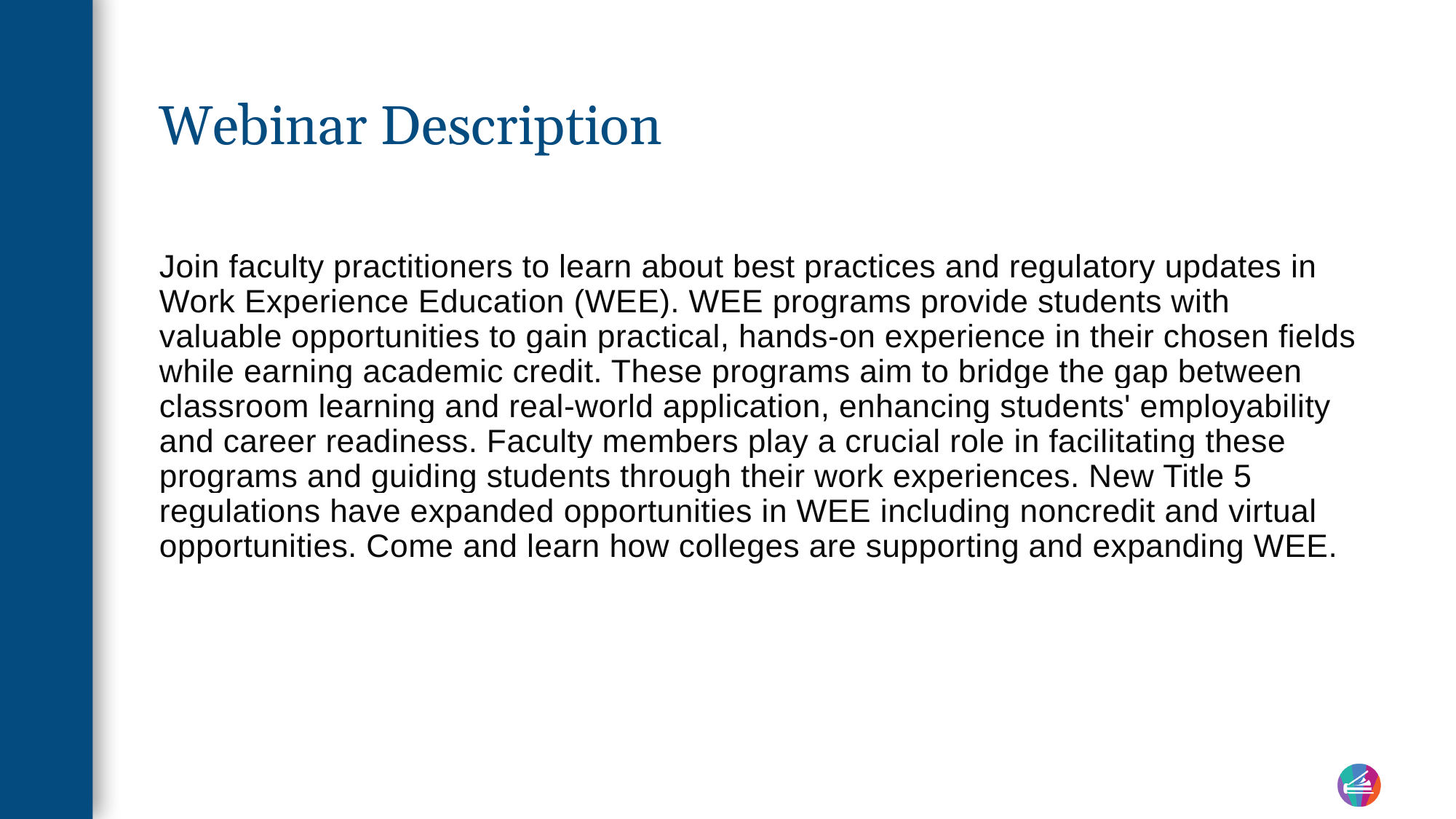

# Webinar Description
Join faculty practitioners to learn about best practices and regulatory updates in Work Experience Education (WEE). WEE programs provide students with valuable opportunities to gain practical, hands-on experience in their chosen fields while earning academic credit. These programs aim to bridge the gap between classroom learning and real-world application, enhancing students' employability and career readiness. Faculty members play a crucial role in facilitating these programs and guiding students through their work experiences. New Title 5 regulations have expanded opportunities in WEE including noncredit and virtual opportunities. Come and learn how colleges are supporting and expanding WEE.